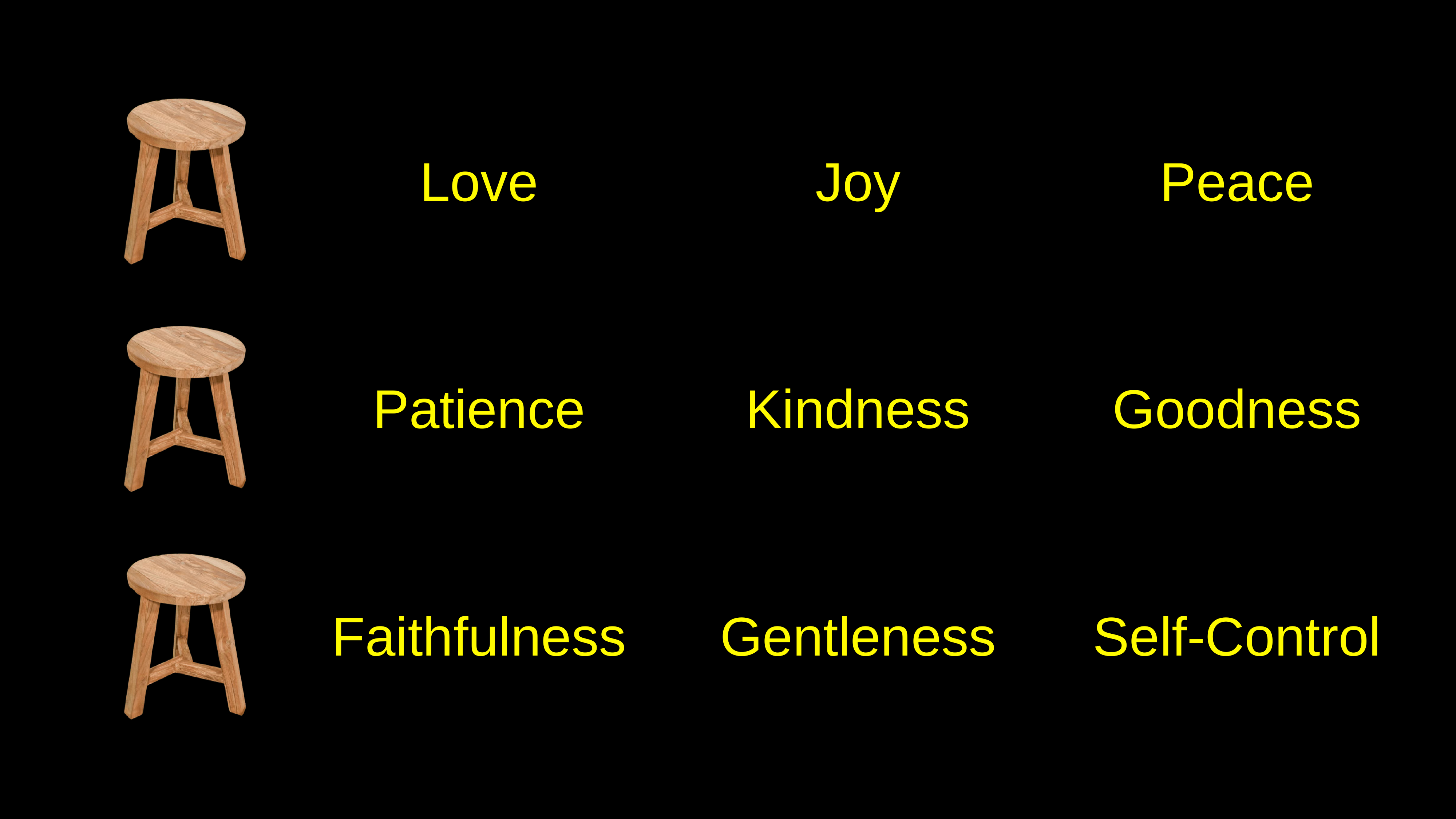

|  | Love | Joy | Peace |
| --- | --- | --- | --- |
|  | Patience | Kindness | Goodness |
|  | Faithfulness | Gentleness | Self-Control |